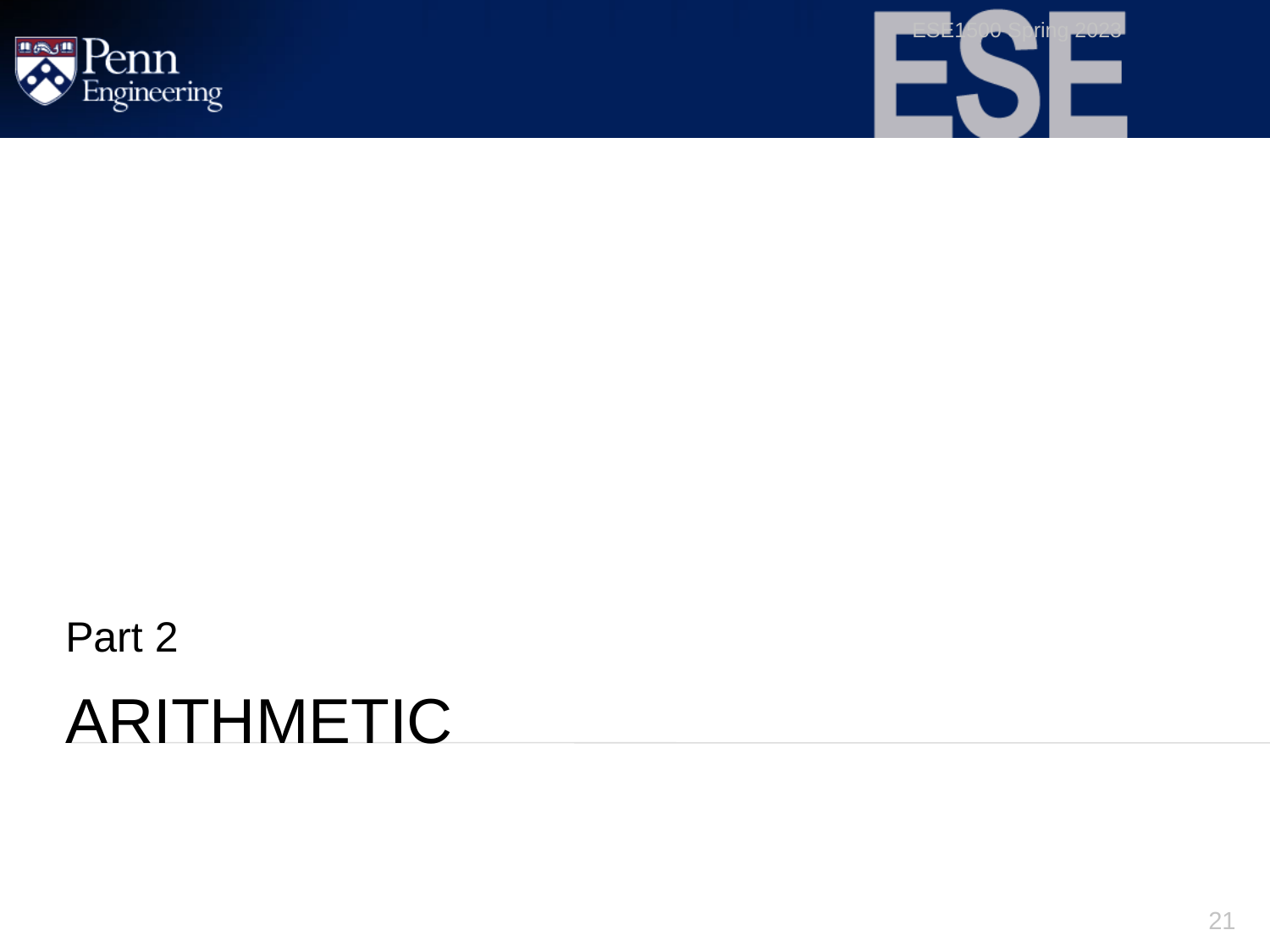

ESE1500 Spring 2023
Part 2
# Arithmetic
21